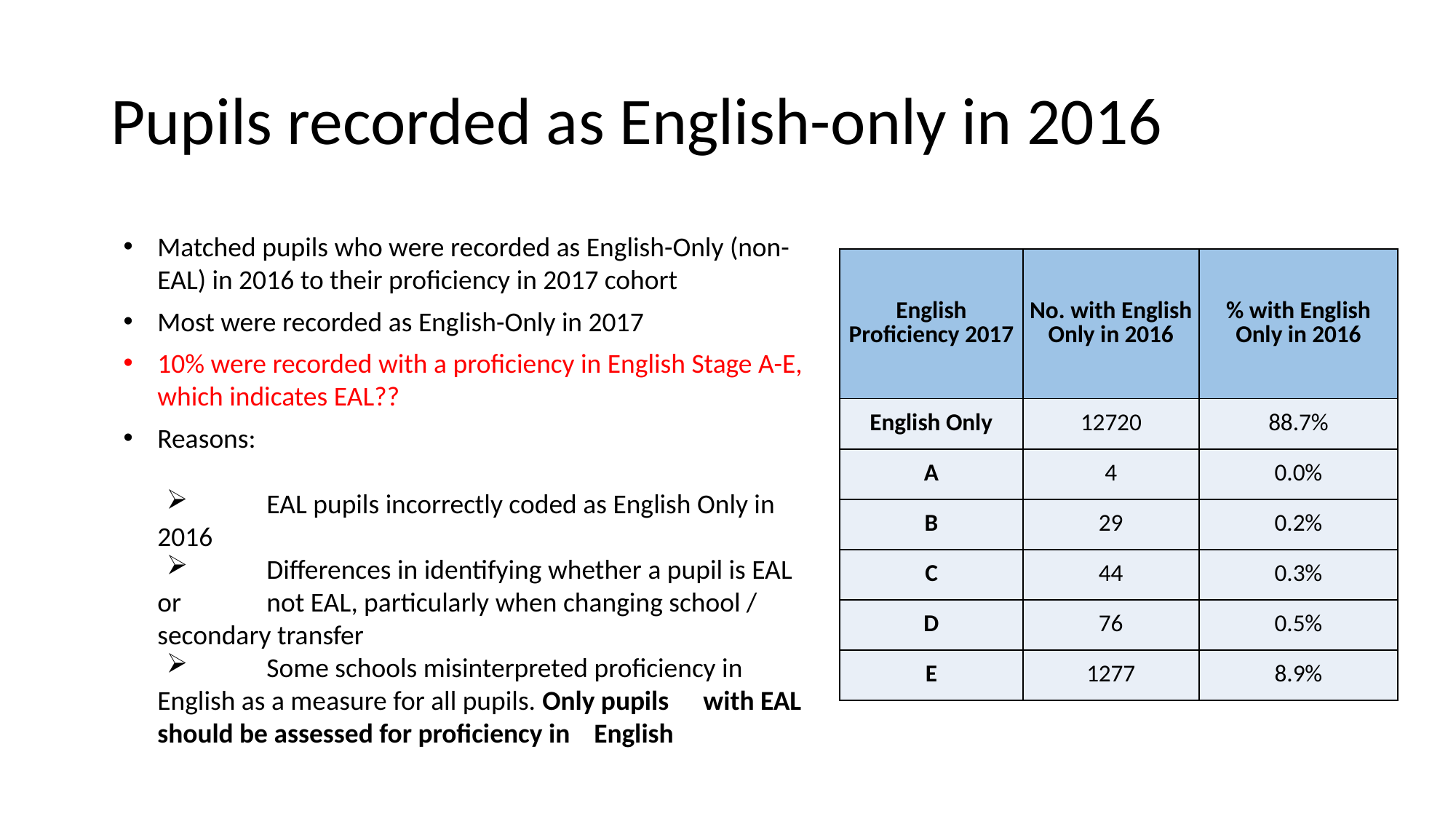

# Pupils recorded as English-only in 2016
Matched pupils who were recorded as English-Only (non-EAL) in 2016 to their proficiency in 2017 cohort
Most were recorded as English-Only in 2017
10% were recorded with a proficiency in English Stage A-E, which indicates EAL??
Reasons:

 	EAL pupils incorrectly coded as English Only in 2016
 	Differences in identifying whether a pupil is EAL or 	not EAL, particularly when changing school / 	secondary transfer
 	Some schools misinterpreted proficiency in 	English as a measure for all pupils. Only pupils 	with EAL should be assessed for proficiency in 	English

| English Proficiency 2017 | No. with English Only in 2016 | % with English Only in 2016 |
| --- | --- | --- |
| English Only | 12720 | 88.7% |
| A | 4 | 0.0% |
| B | 29 | 0.2% |
| C | 44 | 0.3% |
| D | 76 | 0.5% |
| E | 1277 | 8.9% |